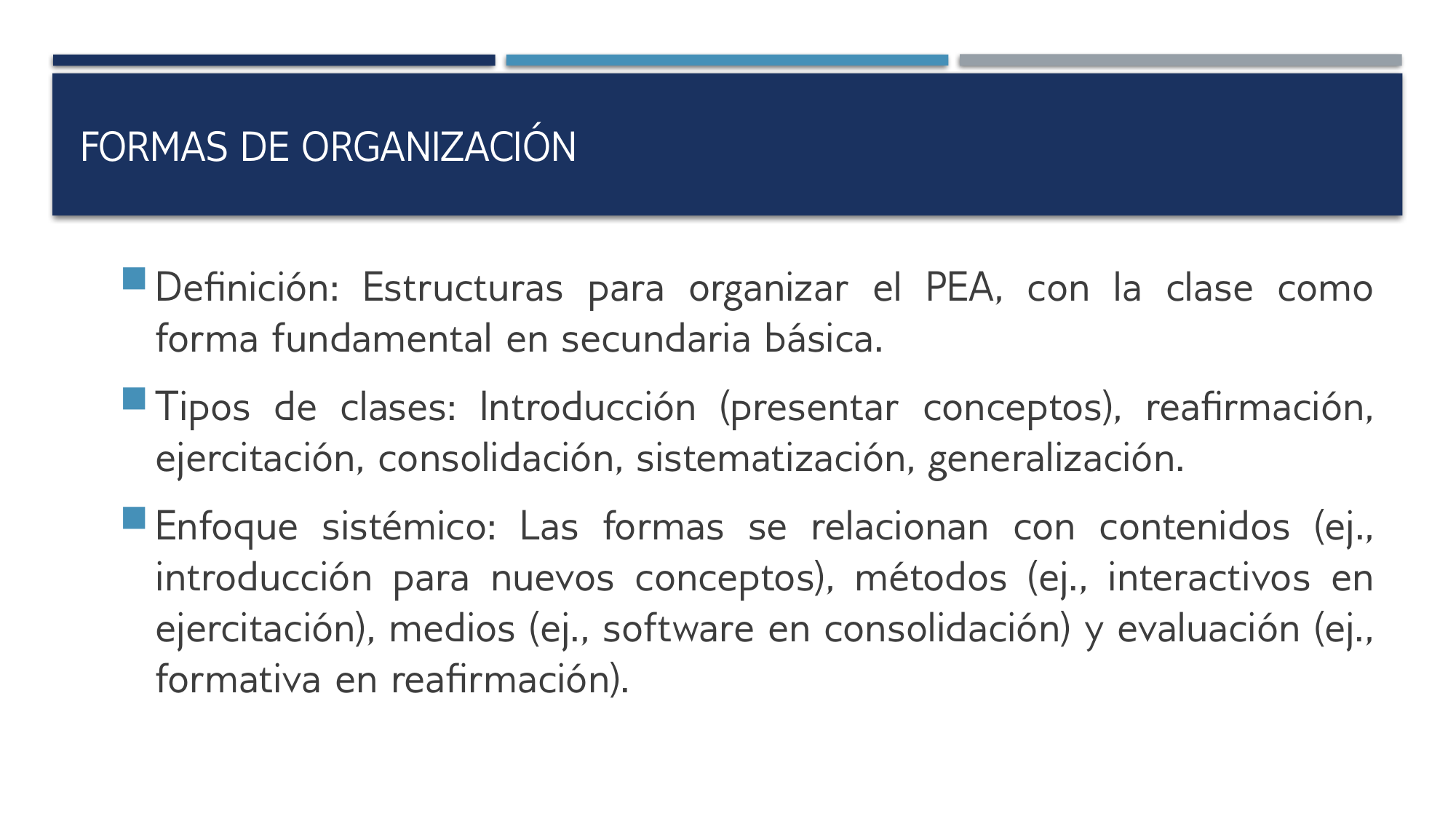

# Formas de organización
Definición: Estructuras para organizar el PEA, con la clase como forma fundamental en secundaria básica.
Tipos de clases: Introducción (presentar conceptos), reafirmación, ejercitación, consolidación, sistematización, generalización.
Enfoque sistémico: Las formas se relacionan con contenidos (ej., introducción para nuevos conceptos), métodos (ej., interactivos en ejercitación), medios (ej., software en consolidación) y evaluación (ej., formativa en reafirmación).